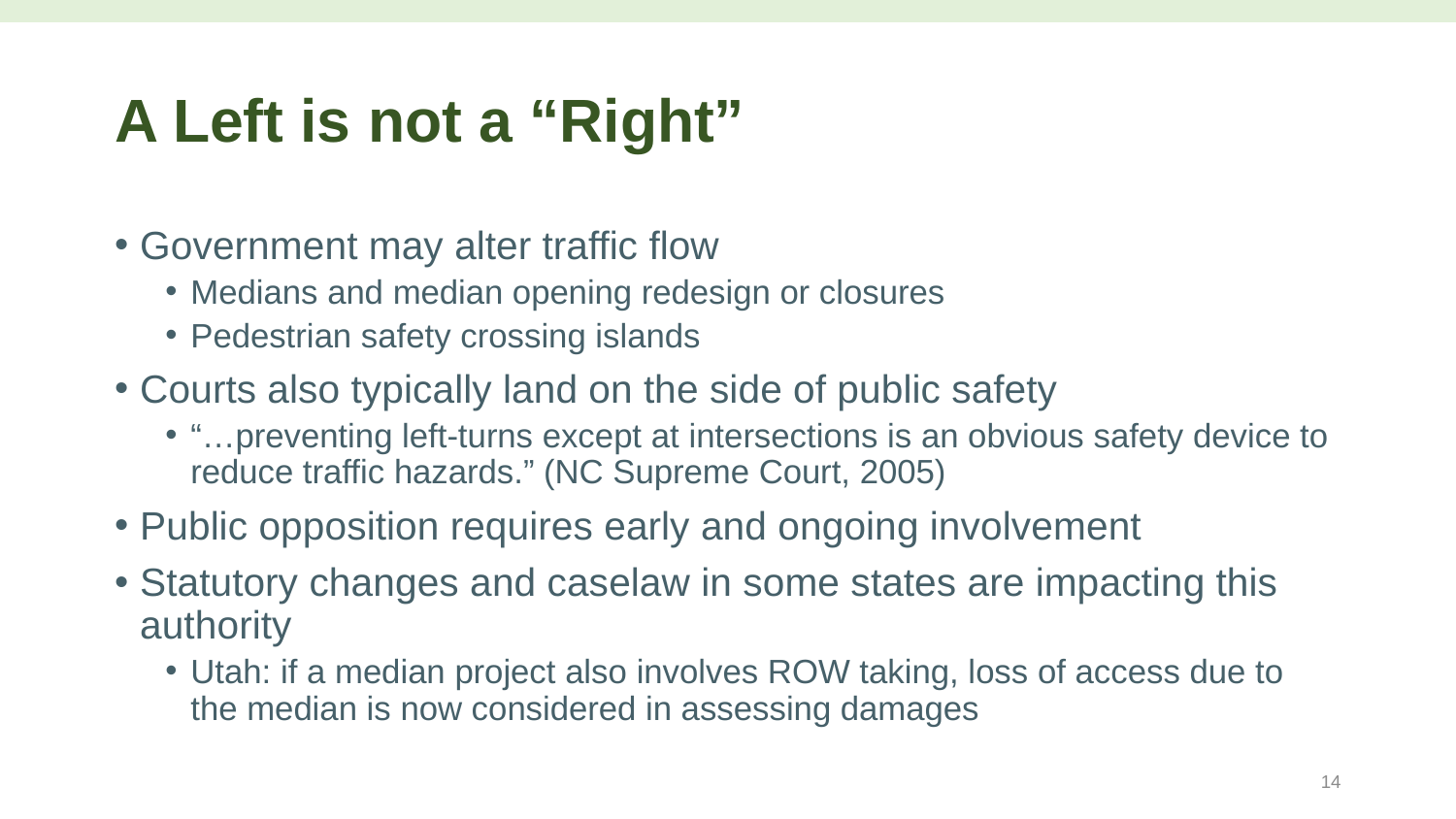

# A Left is not a “Right”
Government may alter traffic flow
Medians and median opening redesign or closures
Pedestrian safety crossing islands
Courts also typically land on the side of public safety
“…preventing left-turns except at intersections is an obvious safety device to reduce traffic hazards.” (NC Supreme Court, 2005)
Public opposition requires early and ongoing involvement
Statutory changes and caselaw in some states are impacting this authority
Utah: if a median project also involves ROW taking, loss of access due to the median is now considered in assessing damages

14